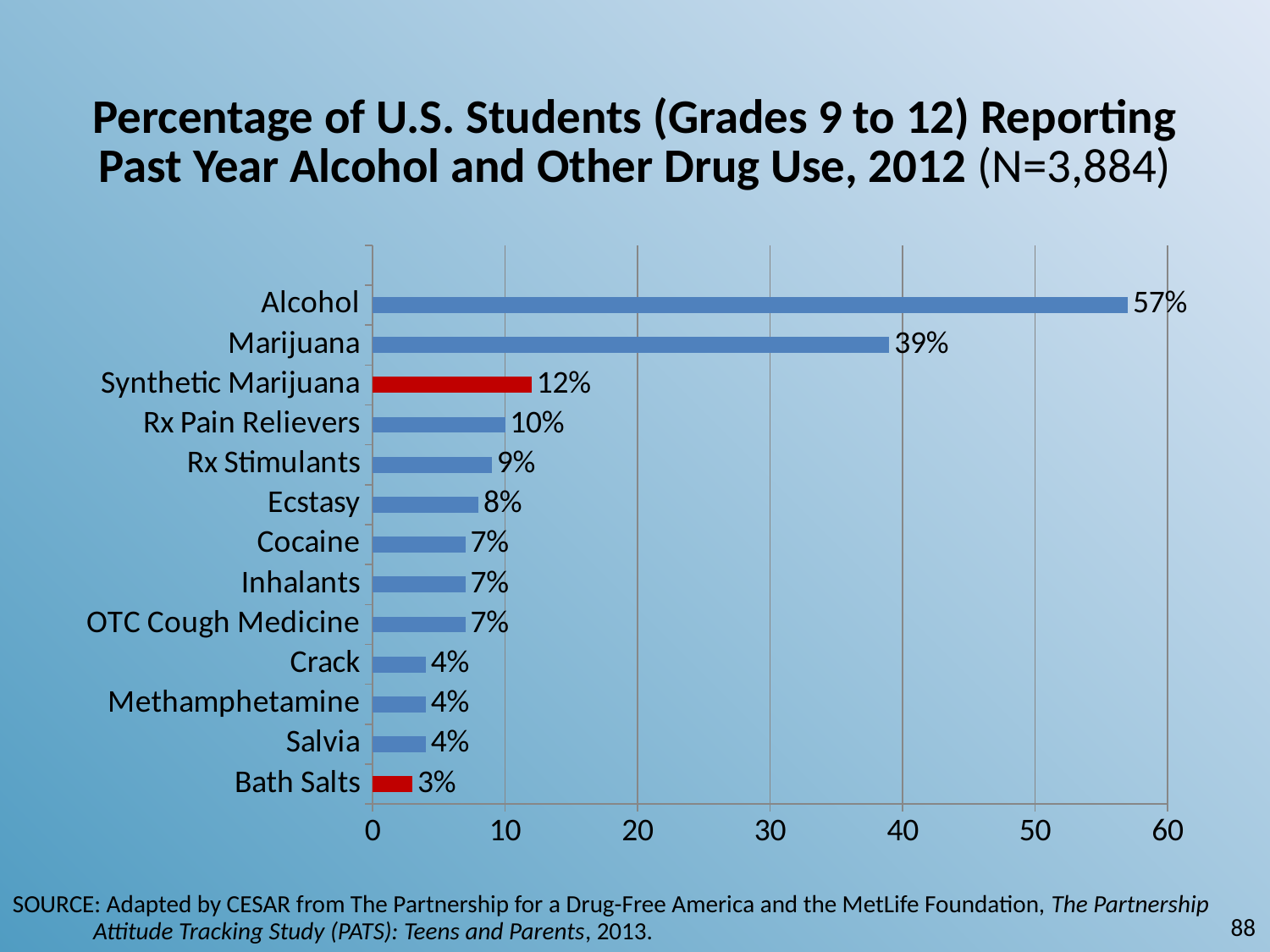

# Percentage of U.S. Students (Grades 9 to 12) Reporting Past Year Alcohol and Other Drug Use, 2012 (N=3,884)

### Chart

| Category | Column1 |
|---|---|
| Bath Salts | 3.0 |
| Salvia | 4.0 |
| Methamphetamine | 4.0 |
| Crack | 4.0 |
| OTC Cough Medicine | 7.0 |
| Inhalants | 7.0 |
| Cocaine | 7.0 |
| Ecstasy | 8.0 |
| Rx Stimulants | 9.0 |
| Rx Pain Relievers | 10.0 |
| Synthetic Marijuana | 12.0 |
| Marijuana | 39.0 |
| Alcohol | 57.0 |
SOURCE: Adapted by CESAR from The Partnership for a Drug-Free America and the MetLife Foundation, The Partnership Attitude Tracking Study (PATS): Teens and Parents, 2013.
88